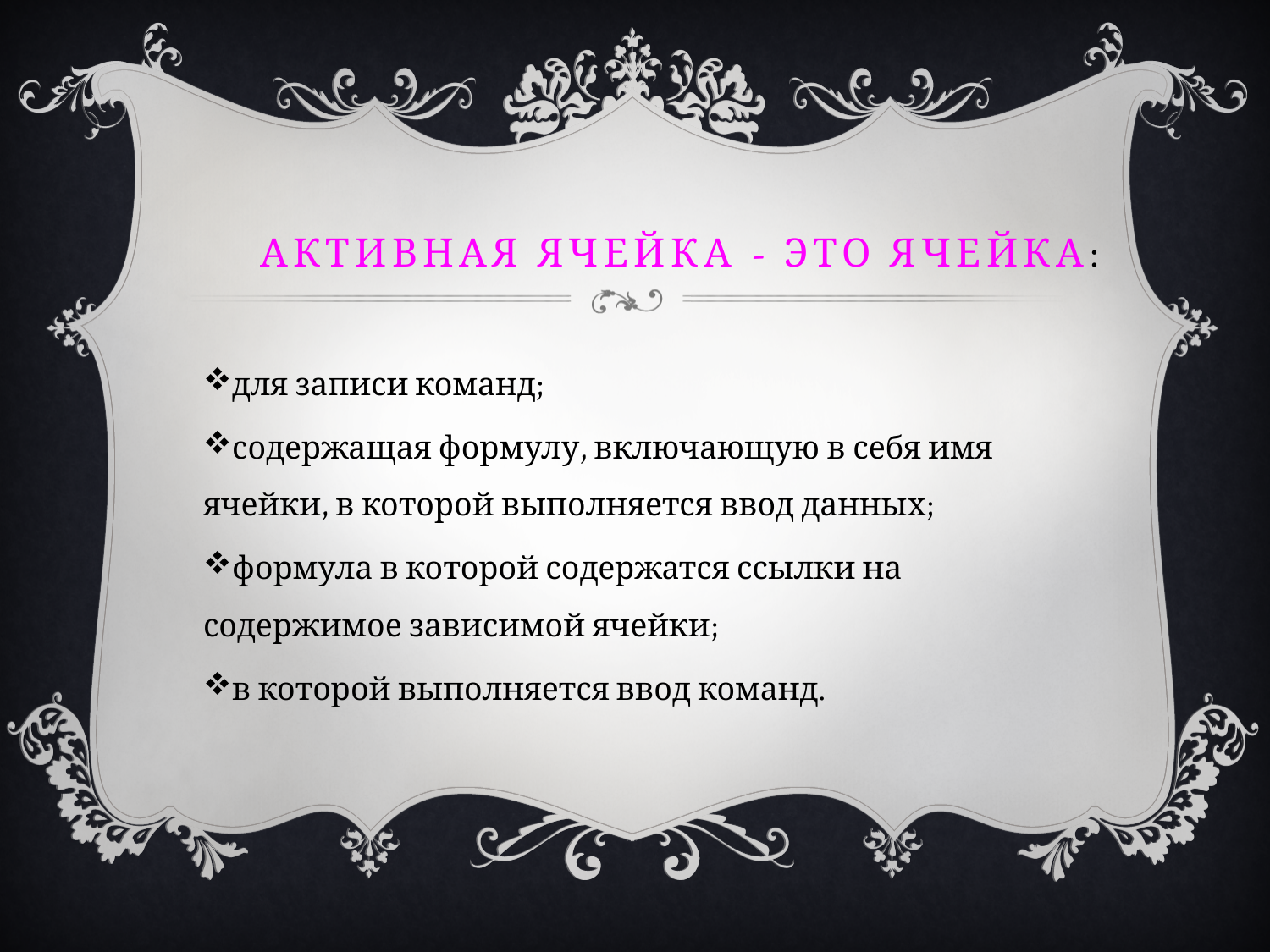

# Активная ячейка - это ячейка:
для записи команд;
содержащая формулу, включающую в себя имя ячейки, в которой выполняется ввод данных;
формула в которой содержатся ссылки на содержимое зависимой ячейки;
в которой выполняется ввод команд.